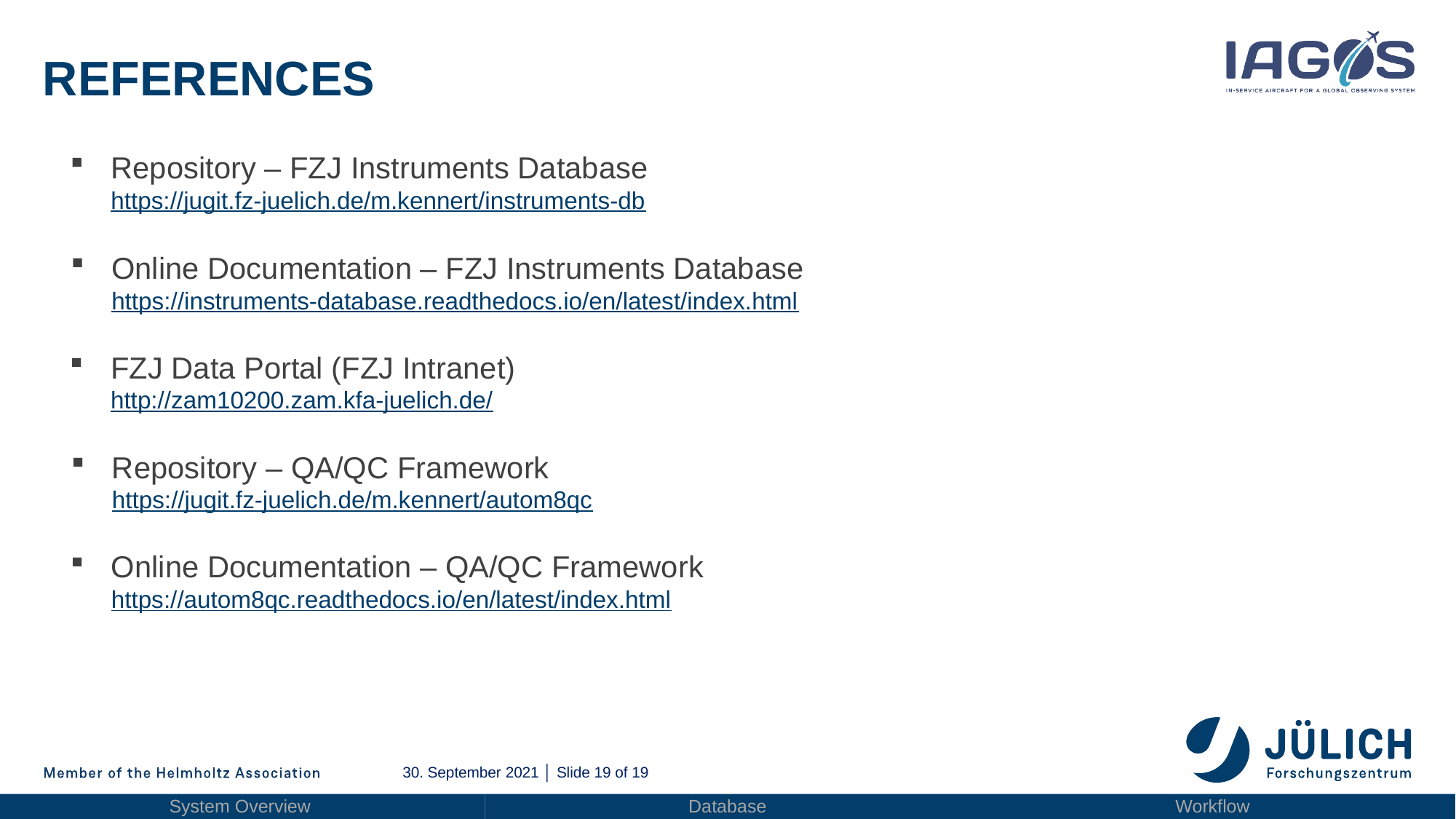

# References
Repository – FZJ Instruments Database
https://jugit.fz-juelich.de/m.kennert/instruments-db
Online Documentation – FZJ Instruments Database
https://instruments-database.readthedocs.io/en/latest/index.html
FZJ Data Portal (FZJ Intranet)
http://zam10200.zam.kfa-juelich.de/
Repository – QA/QC Framework
https://jugit.fz-juelich.de/m.kennert/autom8qc
Online Documentation – QA/QC Framework
https://autom8qc.readthedocs.io/en/latest/index.html
30. September 2021 │ Slide 19 of 19
Workflow
System Overview
Database